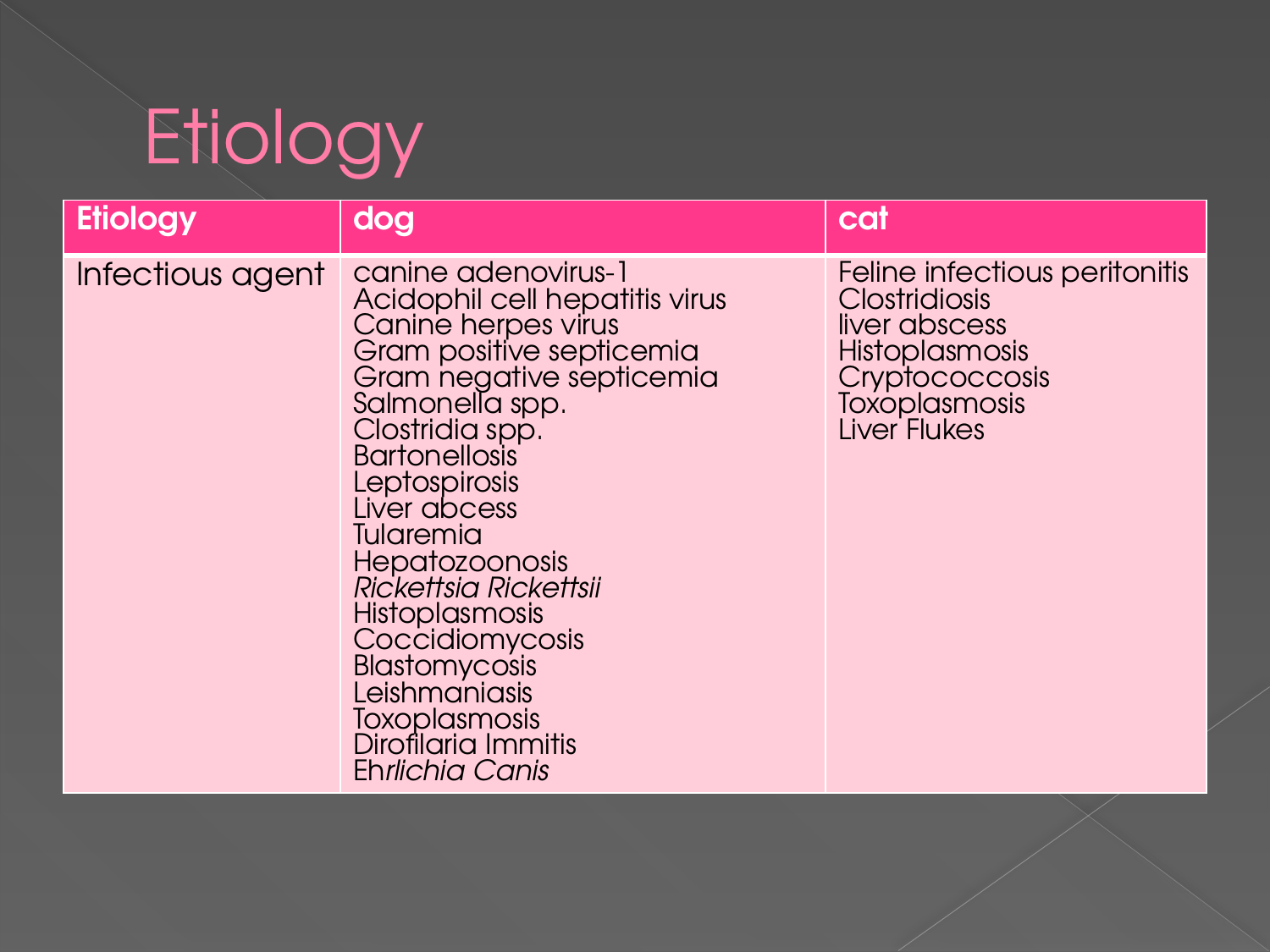

# Etiology
| Etiology | dog | cat |
| --- | --- | --- |
| Infectious agent | canine adenovirus-1 Acidophil cell hepatitis virus Canine herpes virus Gram positive septicemia Gram negative septicemia Salmonella spp. Clostridia spp. Bartonellosis Leptospirosis Liver abcess Tularemia Hepatozoonosis Rickettsia Rickettsii Histoplasmosis Coccidiomycosis Blastomycosis Leishmaniasis Toxoplasmosis Dirofilaria Immitis Ehrlichia Canis | Feline infectious peritonitis Clostridiosis liver abscess Histoplasmosis Cryptococcosis Toxoplasmosis Liver Flukes |